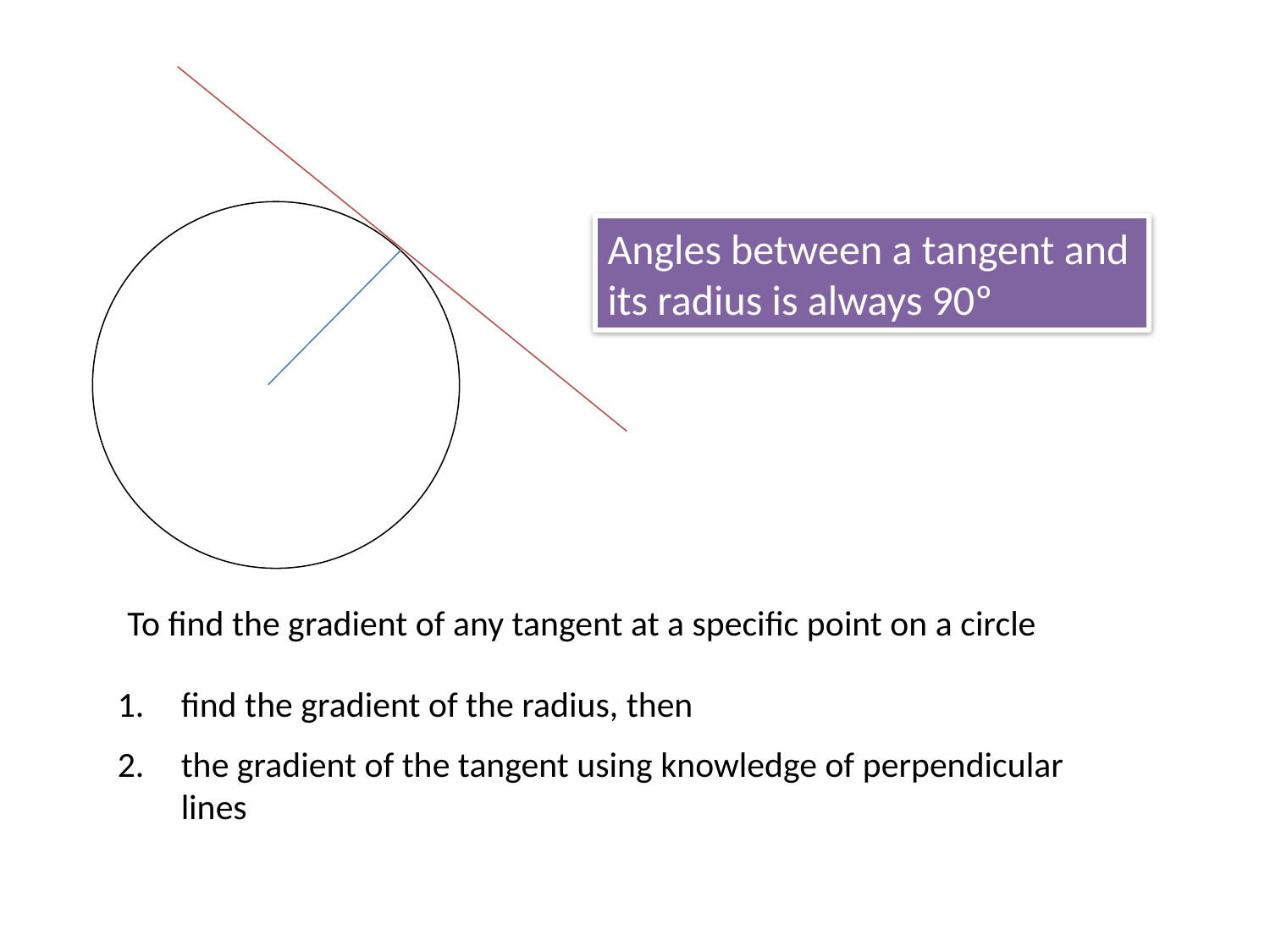

Angles between a tangent and its radius is always 90º

To find the gradient of any tangent at a specific point on a circle
find the gradient of the radius, then
the gradient of the tangent using knowledge of perpendicular lines